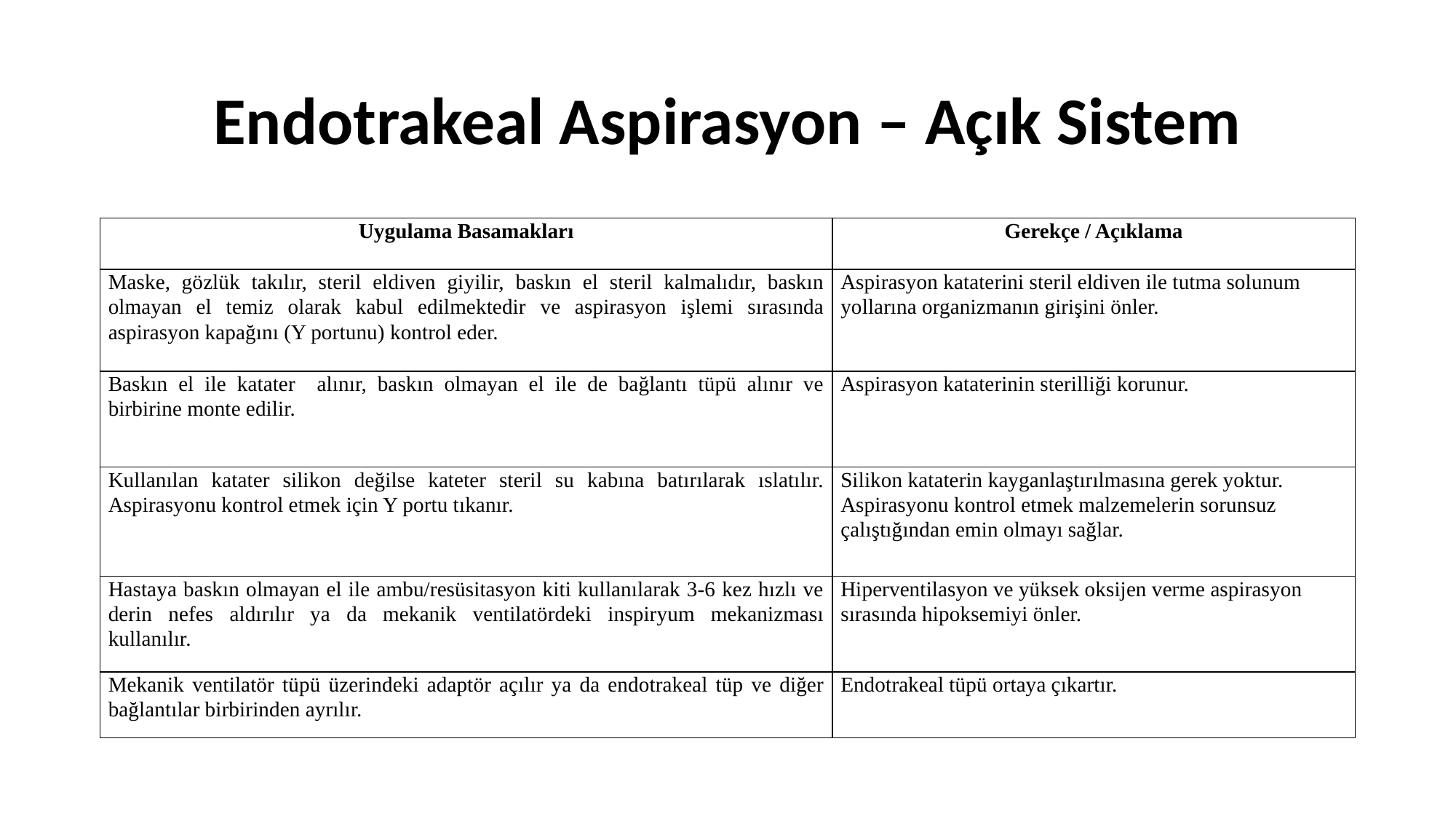

# Endotrakeal Aspirasyon – Açık Sistem
| Uygulama Basamakları | Gerekçe / Açıklama |
| --- | --- |
| Maske, gözlük takılır, steril eldiven giyilir, baskın el steril kalmalıdır, baskın olmayan el temiz olarak kabul edilmektedir ve aspirasyon işlemi sırasında aspirasyon kapağını (Y portunu) kontrol eder. | Aspirasyon kataterini steril eldiven ile tutma solunum yollarına organizmanın girişini önler. |
| Baskın el ile katater alınır, baskın olmayan el ile de bağlantı tüpü alınır ve birbirine monte edilir. | Aspirasyon kataterinin sterilliği korunur. |
| Kullanılan katater silikon değilse kateter steril su kabına batırılarak ıslatılır. Aspirasyonu kontrol etmek için Y portu tıkanır. | Silikon kataterin kayganlaştırılmasına gerek yoktur. Aspirasyonu kontrol etmek malzemelerin sorunsuz çalıştığından emin olmayı sağlar. |
| Hastaya baskın olmayan el ile ambu/resüsitasyon kiti kullanılarak 3-6 kez hızlı ve derin nefes aldırılır ya da mekanik ventilatördeki inspiryum mekanizması kullanılır. | Hiperventilasyon ve yüksek oksijen verme aspirasyon sırasında hipoksemiyi önler. |
| Mekanik ventilatör tüpü üzerindeki adaptör açılır ya da endotrakeal tüp ve diğer bağlantılar birbirinden ayrılır. | Endotrakeal tüpü ortaya çıkartır. |